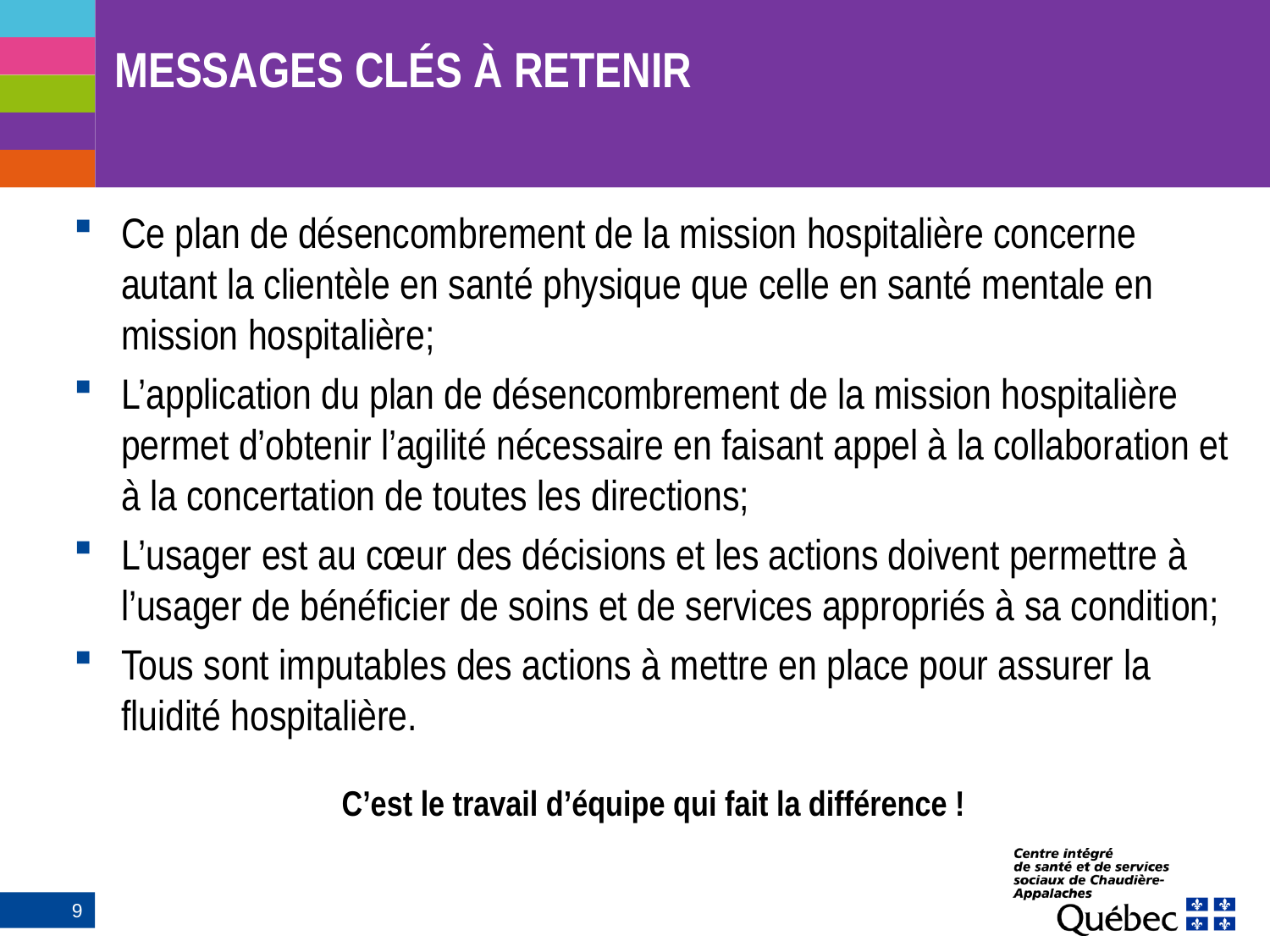

# MESSAGES CLÉS À RETENIR
Ce plan de désencombrement de la mission hospitalière concerne autant la clientèle en santé physique que celle en santé mentale en mission hospitalière;
L’application du plan de désencombrement de la mission hospitalière permet d’obtenir l’agilité nécessaire en faisant appel à la collaboration et à la concertation de toutes les directions;
L’usager est au cœur des décisions et les actions doivent permettre à l’usager de bénéficier de soins et de services appropriés à sa condition;
Tous sont imputables des actions à mettre en place pour assurer la fluidité hospitalière.

C’est le travail d’équipe qui fait la différence !